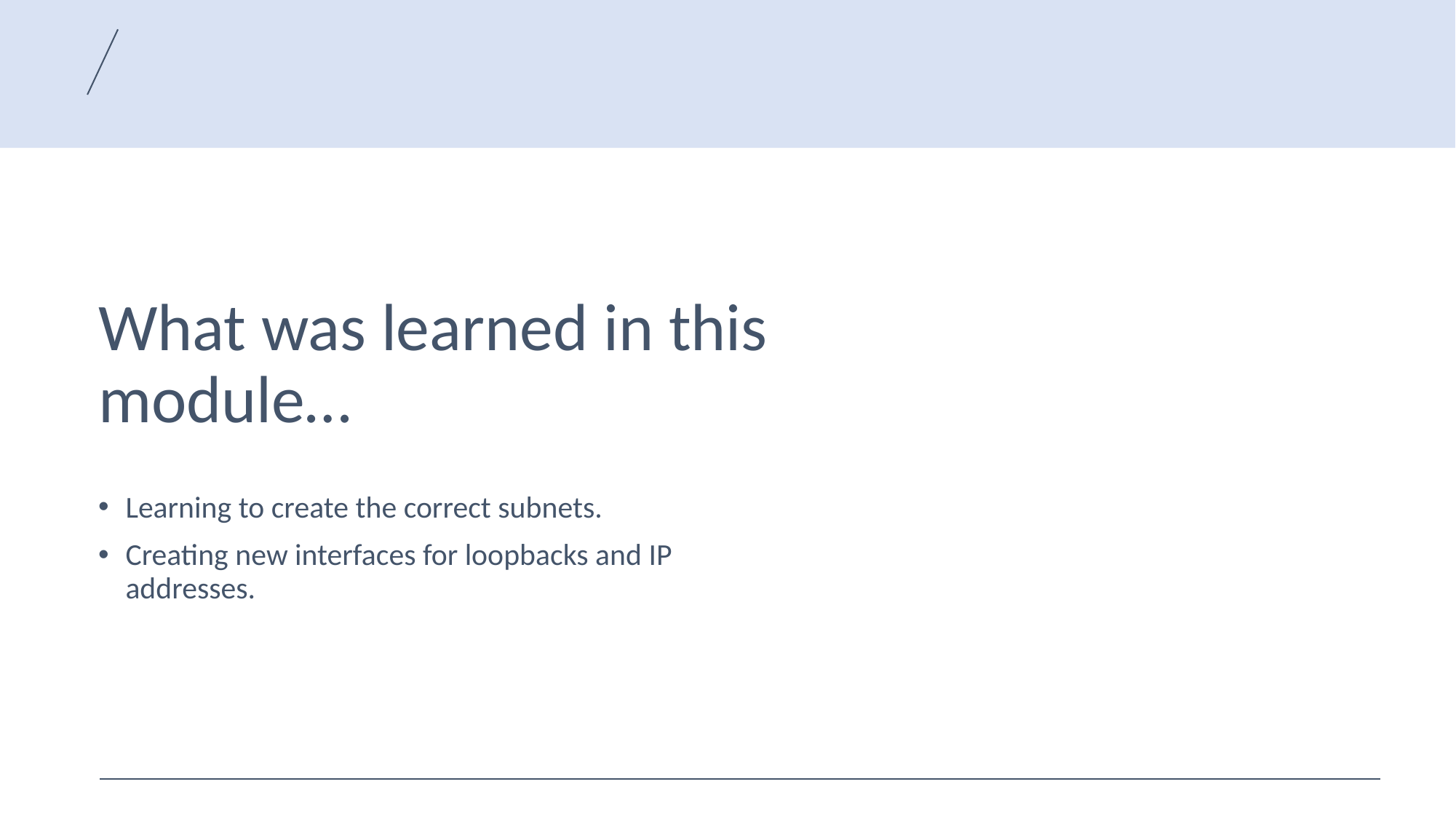

# What was learned in this module…
Learning to create the correct subnets.
Creating new interfaces for loopbacks and IP addresses.